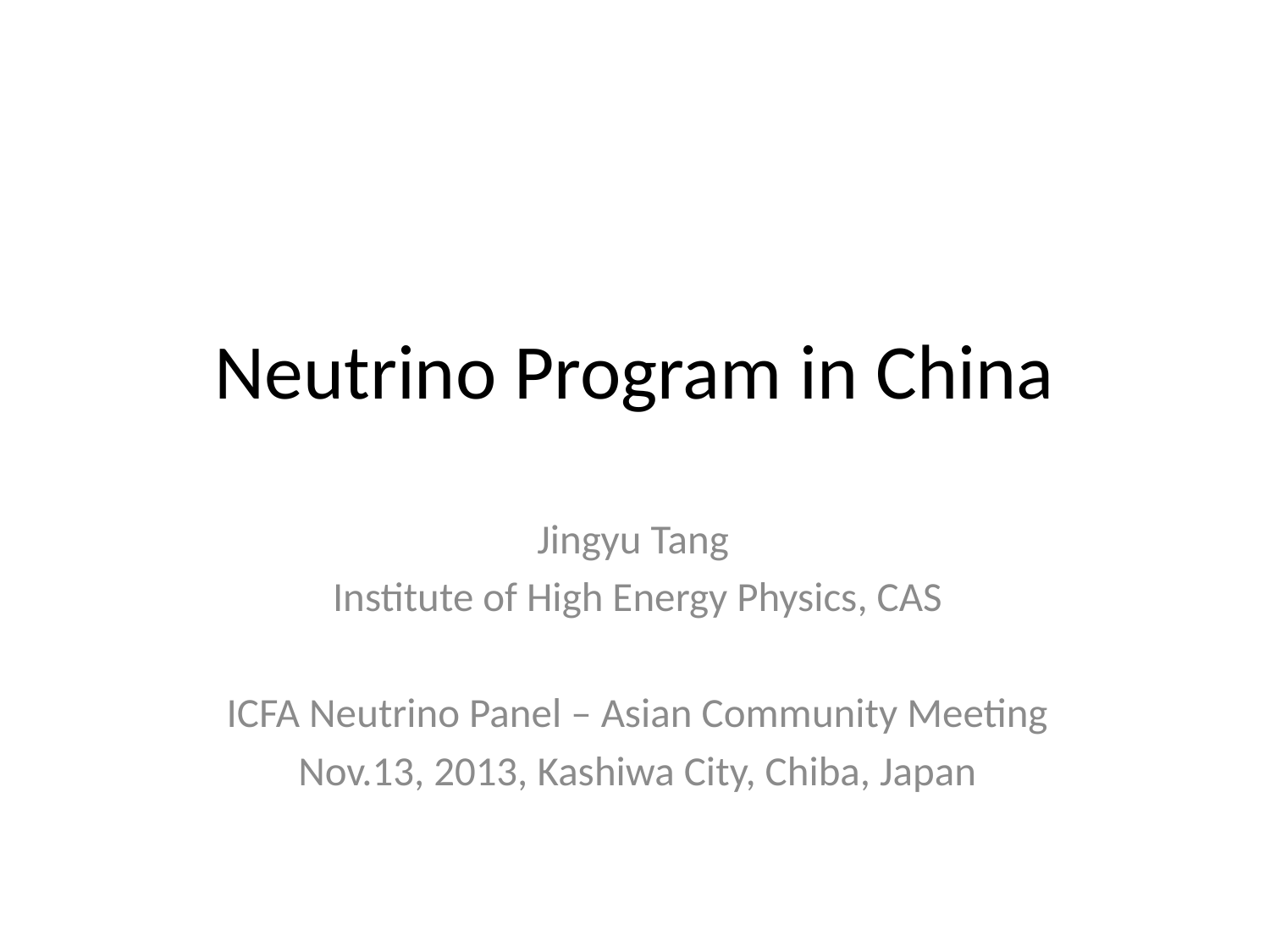

# Neutrino Program in China
Jingyu Tang
Institute of High Energy Physics, CAS

ICFA Neutrino Panel – Asian Community Meeting
Nov.13, 2013, Kashiwa City, Chiba, Japan